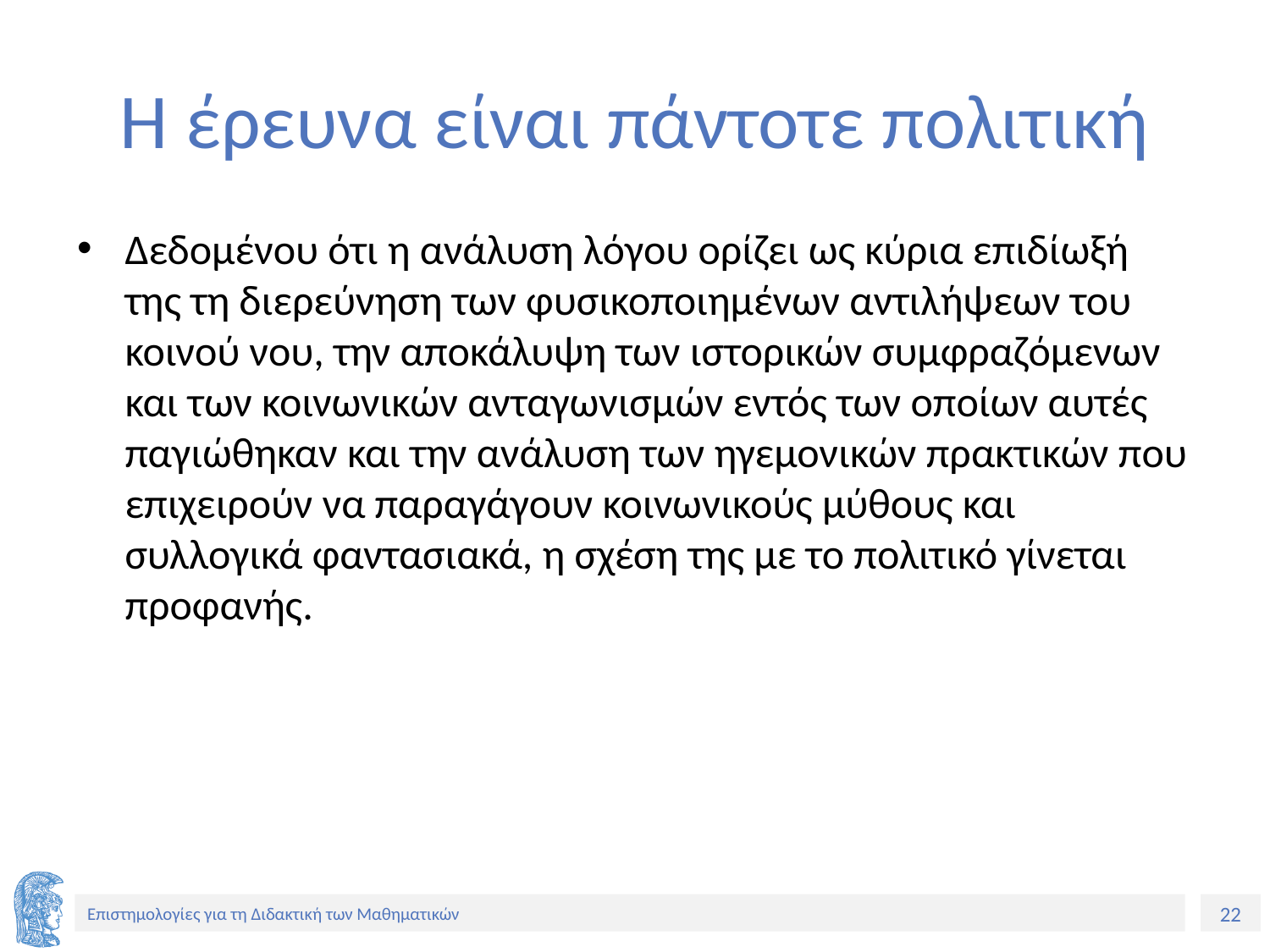

# Η έρευνα είναι πάντοτε πολιτική
Δεδομένου ότι η ανάλυση λόγου ορίζει ως κύρια επιδίωξή της τη διερεύνηση των φυσικοποιημένων αντιλήψεων του κοινού νου, την αποκάλυψη των ιστορικών συμφραζόμενων και των κοινωνικών ανταγωνισμών εντός των οποίων αυτές παγιώθηκαν και την ανάλυση των ηγεμονικών πρακτικών που επιχειρούν να παραγάγουν κοινωνικούς μύθους και συλλογικά φαντασιακά, η σχέση της με το πολιτικό γίνεται προφανής.